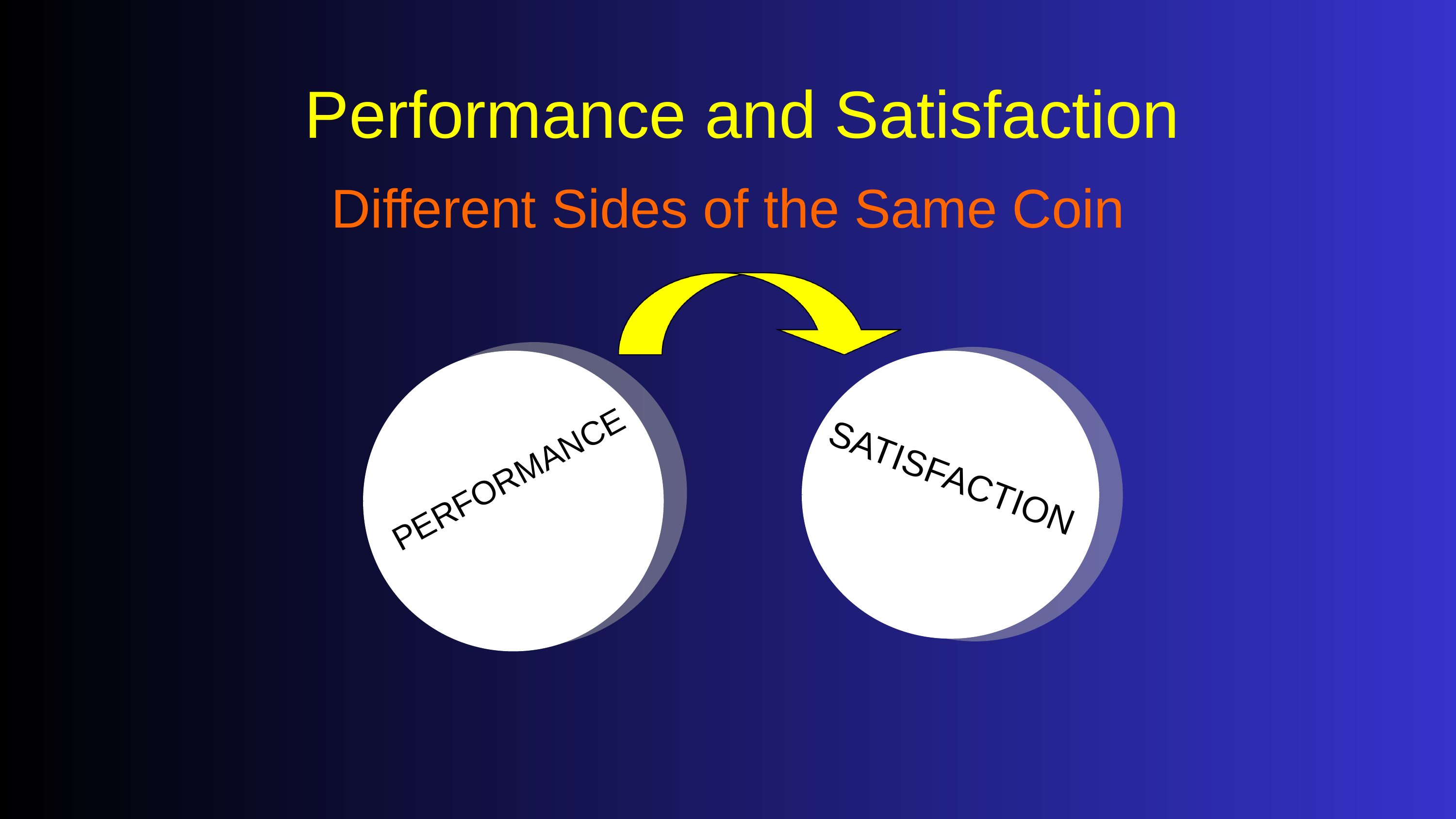

Performance and Satisfaction
Different Sides of the Same Coin

SATISFACTION
PERFORMANCE